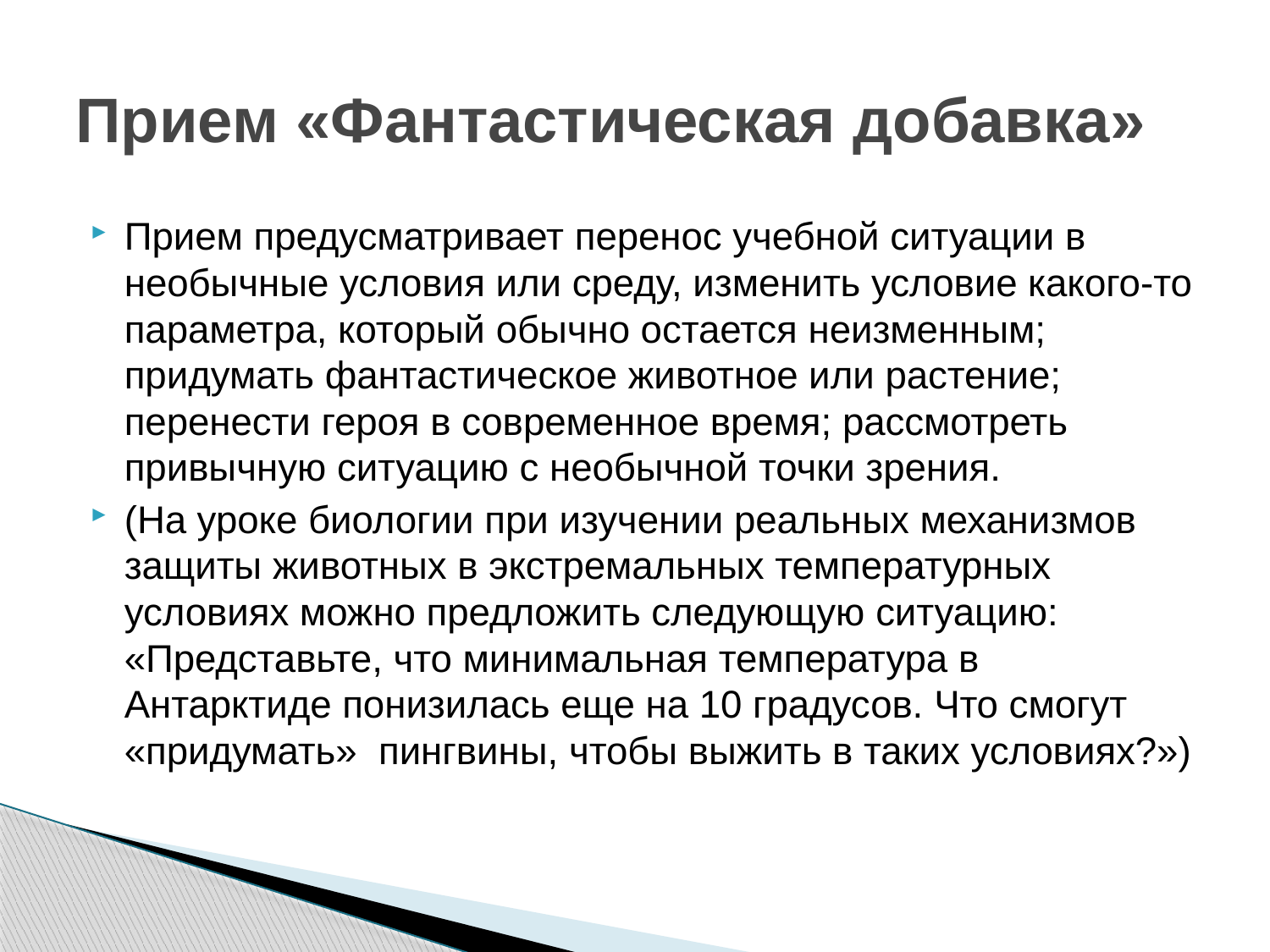

# Прием «Фантастическая добавка»
Прием предусматривает перенос учебной ситуации в необычные условия или среду, изменить условие какого-то параметра, который обычно остается неизменным; придумать фантастическое животное или растение; перенести героя в современное время; рассмотреть привычную ситуацию с необычной точки зрения.
(На уроке биологии при изучении реальных механизмов защиты животных в экстремальных температурных условиях можно предложить следующую ситуацию: «Представьте, что минимальная температура в Антарктиде понизилась еще на 10 градусов. Что смогут «придумать»  пингвины, чтобы выжить в таких условиях?»)